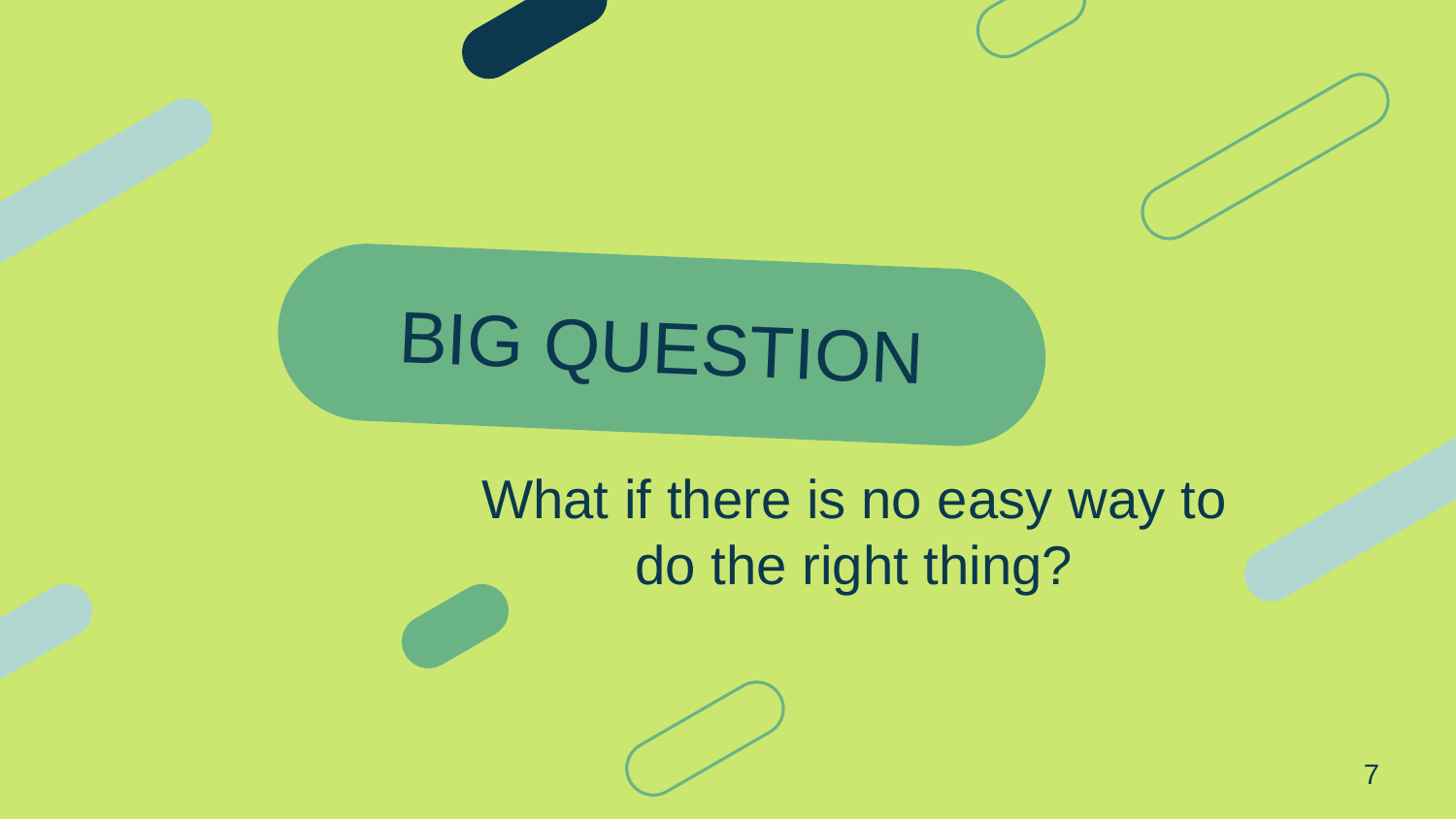

BIG QUESTION
What if there is no easy way to do the right thing?
7